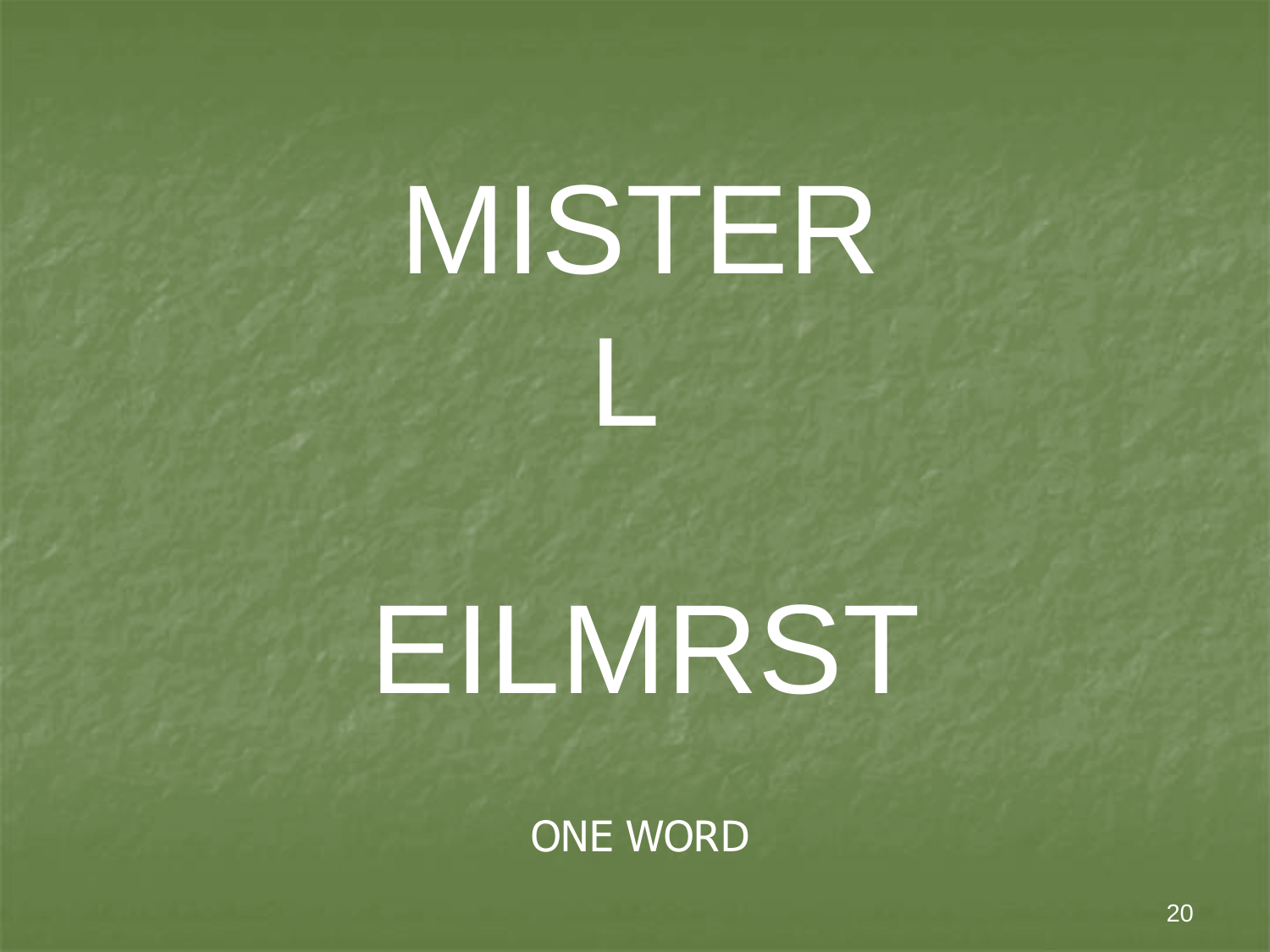

# MISTER L
EILMRST
ONE WORD
20